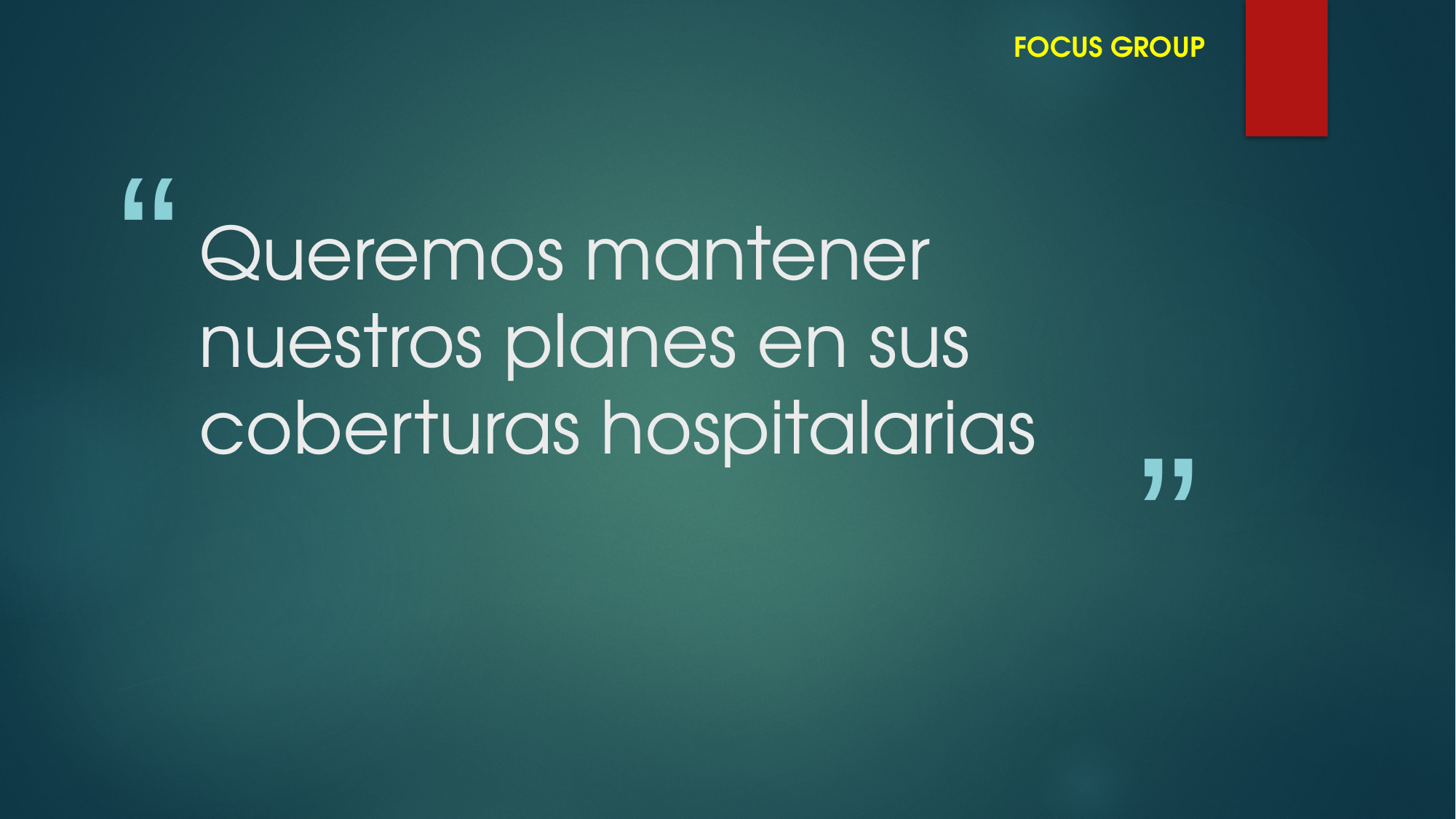

FOCUS GROUP
# Queremos mantener nuestros planes en sus coberturas hospitalarias